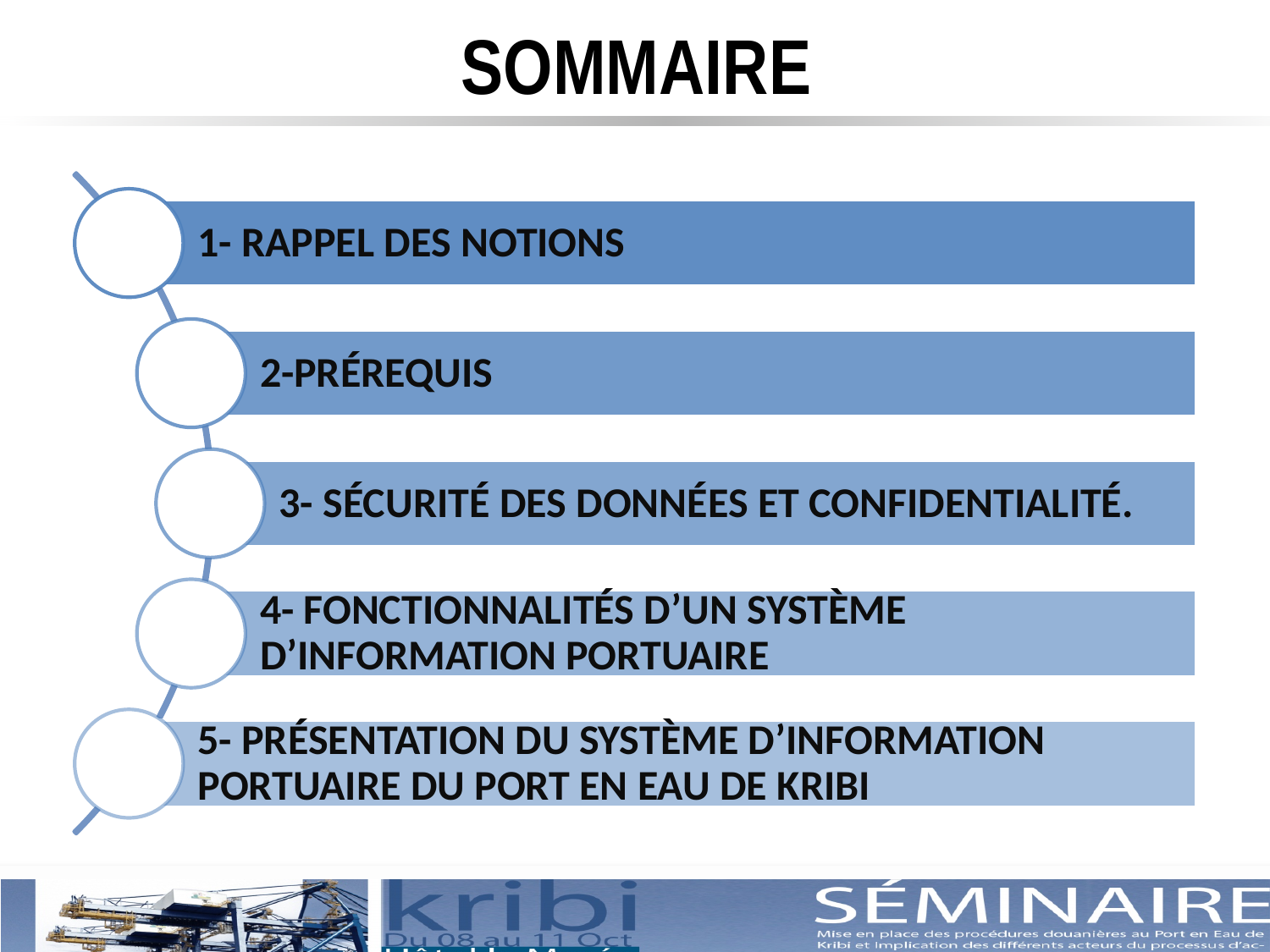

# SOMMAIRE
1- RAPPEL DES NOTIONS
2-PRÉREQUIS
3- SÉCURITÉ DES DONNÉES ET CONFIDENTIALITÉ.
4- FONCTIONNALITÉS D’UN SYSTÈME D’INFORMATION PORTUAIRE
5- PRÉSENTATION DU SYSTÈME D’INFORMATION PORTUAIRE DU PORT EN EAU DE KRIBI